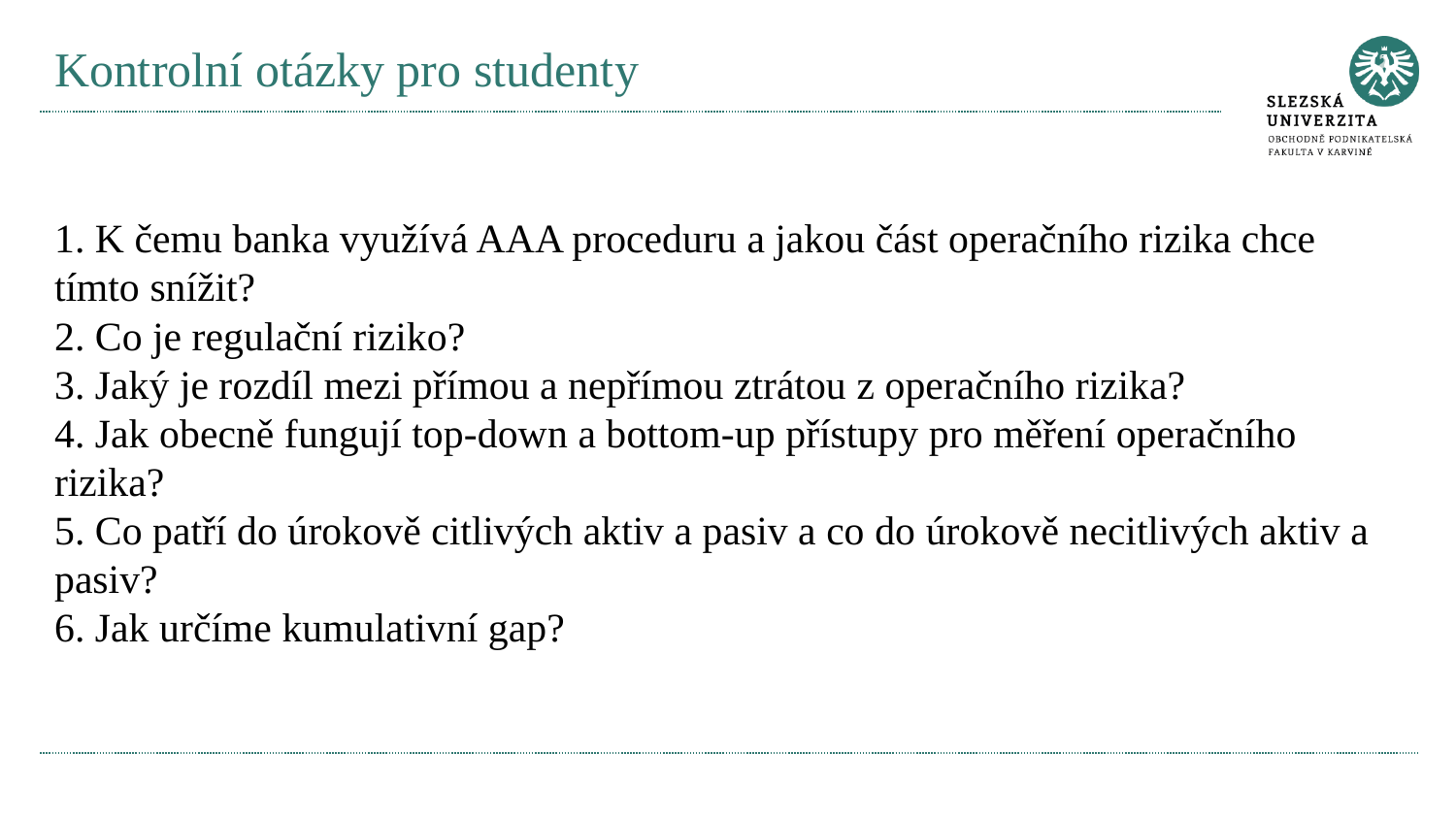

# Kontrolní otázky pro studenty

1. K čemu banka využívá AAA proceduru a jakou část operačního rizika chce tímto snížit?
2. Co je regulační riziko?
3. Jaký je rozdíl mezi přímou a nepřímou ztrátou z operačního rizika?
4. Jak obecně fungují top-down a bottom-up přístupy pro měření operačního rizika?
5. Co patří do úrokově citlivých aktiv a pasiv a co do úrokově necitlivých aktiv a pasiv?
6. Jak určíme kumulativní gap?